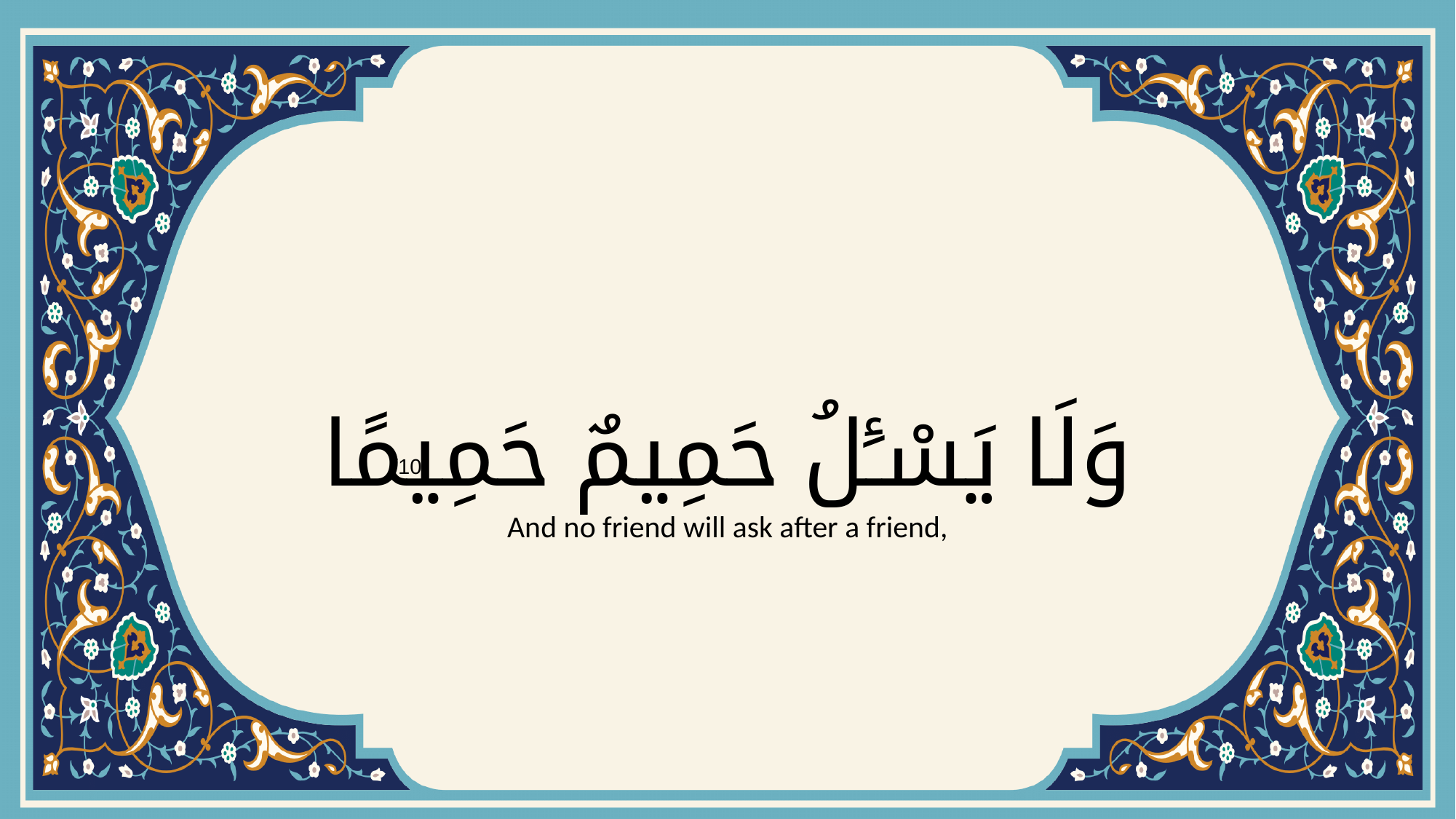

# وَلَا يَسْـَٔلُ حَمِيمٌ حَمِيمًا
{10}
And no friend will ask after a friend,